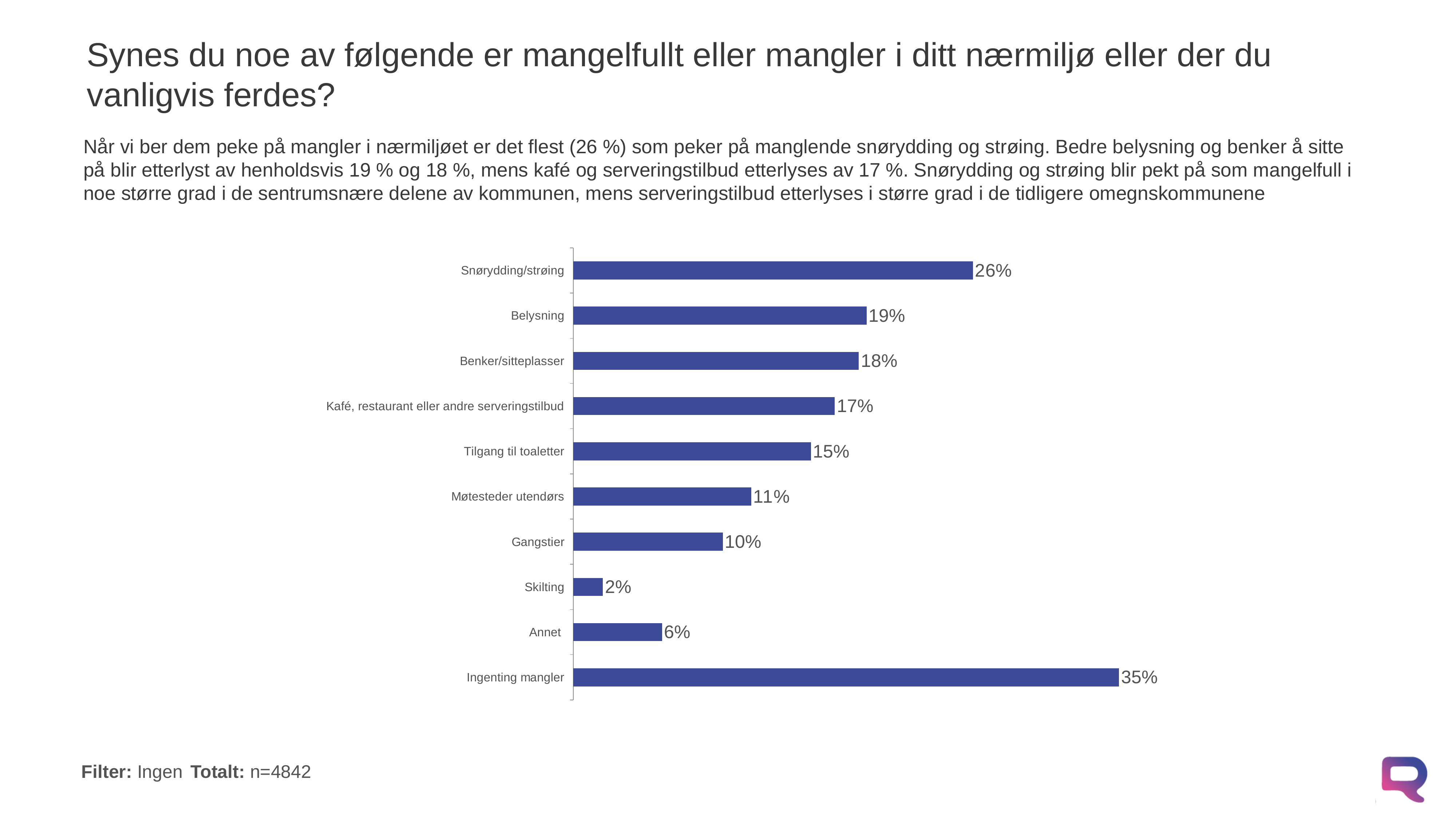

# Synes du noe av følgende er mangelfullt eller mangler i ditt nærmiljø eller der du vanligvis ferdes?
Når vi ber dem peke på mangler i nærmiljøet er det flest (26 %) som peker på manglende snørydding og strøing. Bedre belysning og benker å sitte på blir etterlyst av henholdsvis 19 % og 18 %, mens kafé og serveringstilbud etterlyses av 17 %. Snørydding og strøing blir pekt på som mangelfull i noe større grad i de sentrumsnære delene av kommunen, mens serveringstilbud etterlyses i større grad i de tidligere omegnskommunene

### Chart

| Category | Kolonne1 |
|---|---|
| Snørydding/strøing  | 0.2567121024370095 |
| Belysning  | 0.18835192069392812 |
| Benker/sitteplasser  | 0.18339529120198264 |
| Kafé, restaurant eller andre serveringstilbud  | 0.16790582403965304 |
| Tilgang til toaletter  | 0.1526228831061545 |
| Møtesteder utendørs  | 0.11420900454357703 |
| Gangstier  | 0.09603469640644362 |
| Skilting  | 0.01900041305245766 |
| Annet   | 0.05700123915737299 |
| Ingenting mangler  | 0.35047501032631145 |
Filter: Ingen 	Totalt: n=4842